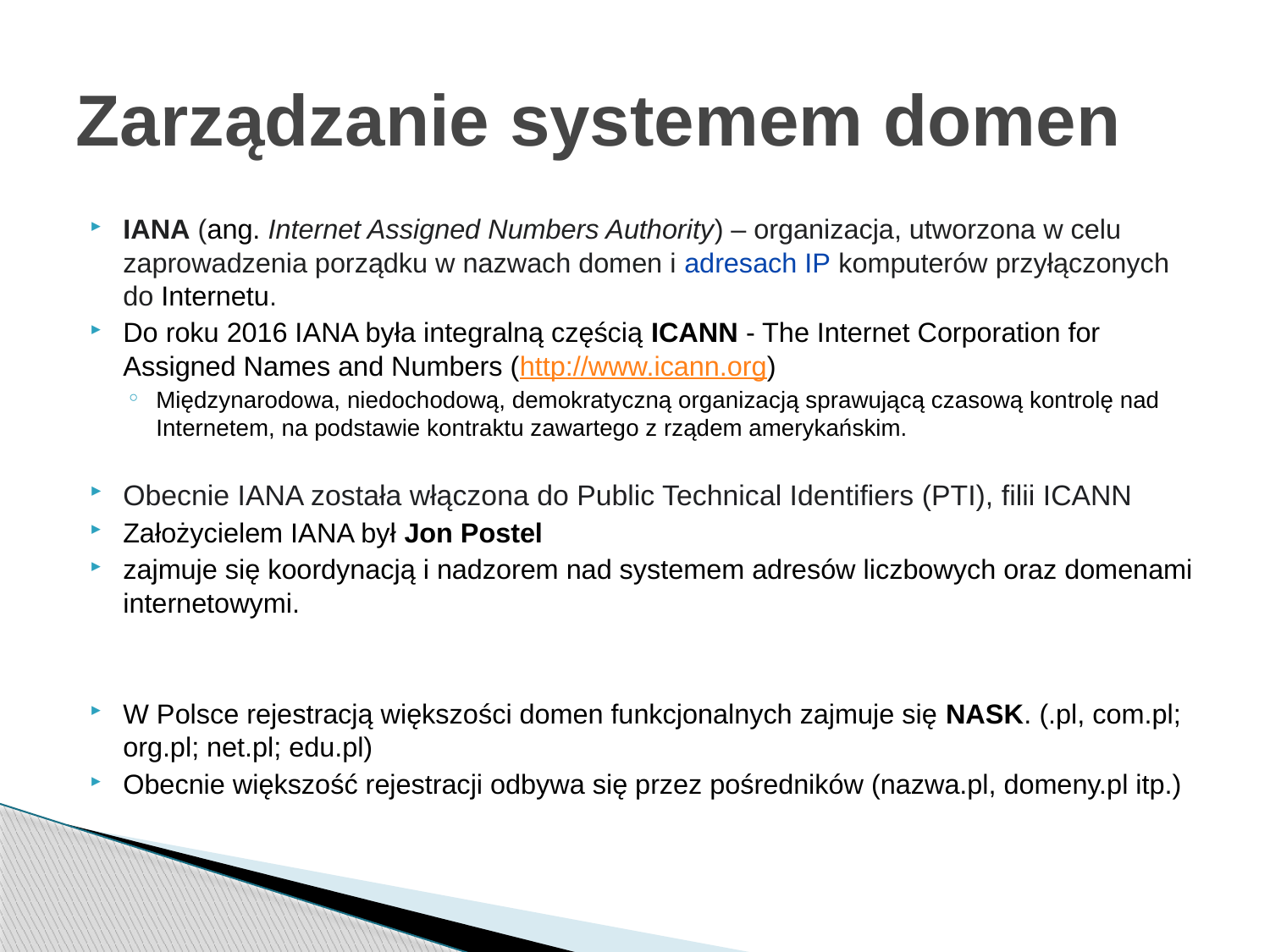

# Zarządzanie systemem domen
IANA (ang. Internet Assigned Numbers Authority) – organizacja, utworzona w celu zaprowadzenia porządku w nazwach domen i adresach IP komputerów przyłączonych do Internetu.
Do roku 2016 IANA była integralną częścią ICANN - The Internet Corporation for Assigned Names and Numbers (http://www.icann.org)
Międzynarodowa, niedochodową, demokratyczną organizacją sprawującą czasową kontrolę nad Internetem, na podstawie kontraktu zawartego z rządem amerykańskim.

Obecnie IANA została włączona do Public Technical Identifiers (PTI), filii ICANN
Założycielem IANA był Jon Postel
zajmuje się koordynacją i nadzorem nad systemem adresów liczbowych oraz domenami internetowymi.

W Polsce rejestracją większości domen funkcjonalnych zajmuje się NASK. (.pl, com.pl; org.pl; net.pl; edu.pl)
Obecnie większość rejestracji odbywa się przez pośredników (nazwa.pl, domeny.pl itp.)